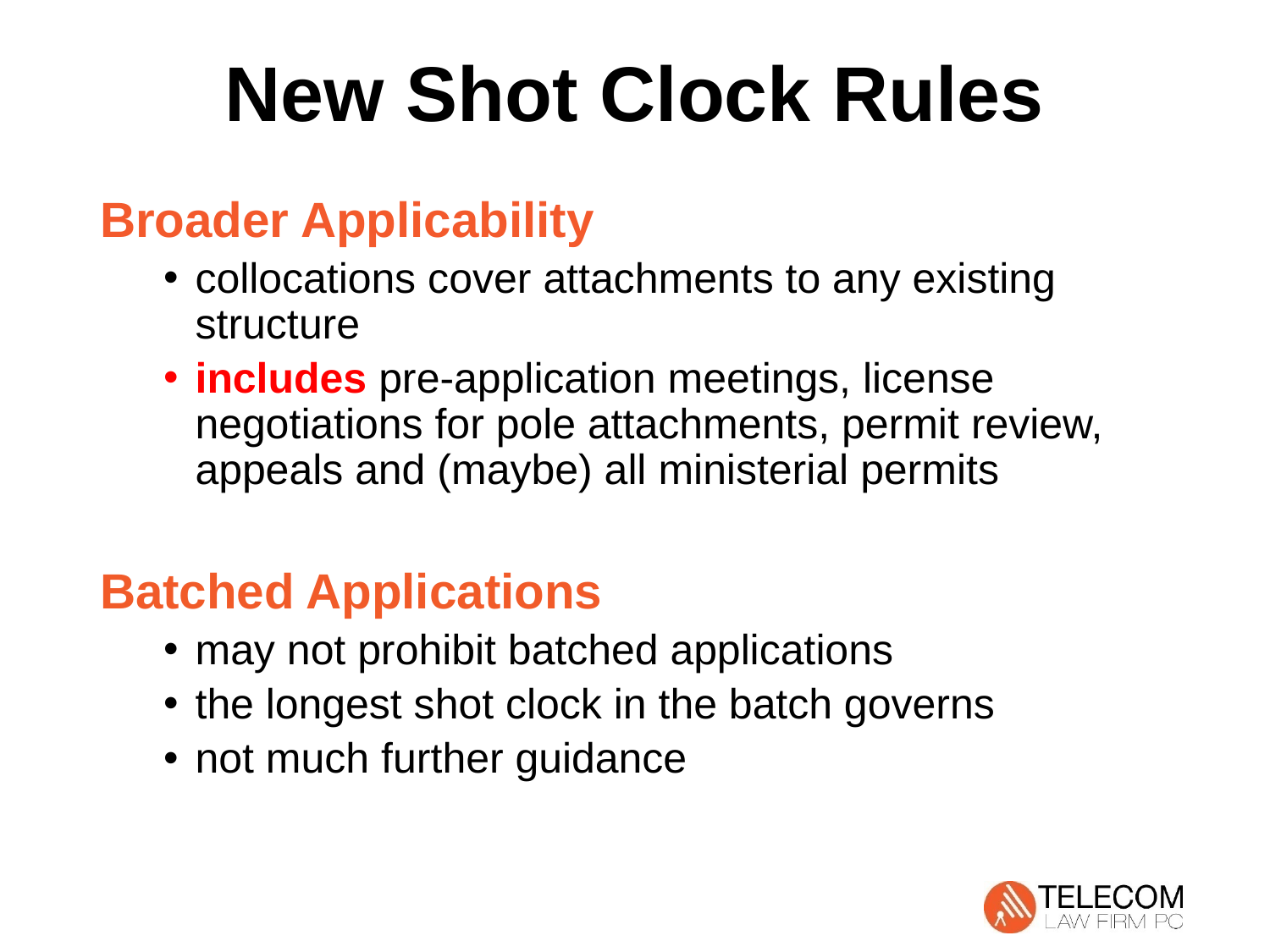

# New Shot Clock Rules
Broader Applicability
collocations cover attachments to any existing structure
includes pre-application meetings, license negotiations for pole attachments, permit review, appeals and (maybe) all ministerial permits

Batched Applications
may not prohibit batched applications
the longest shot clock in the batch governs
not much further guidance